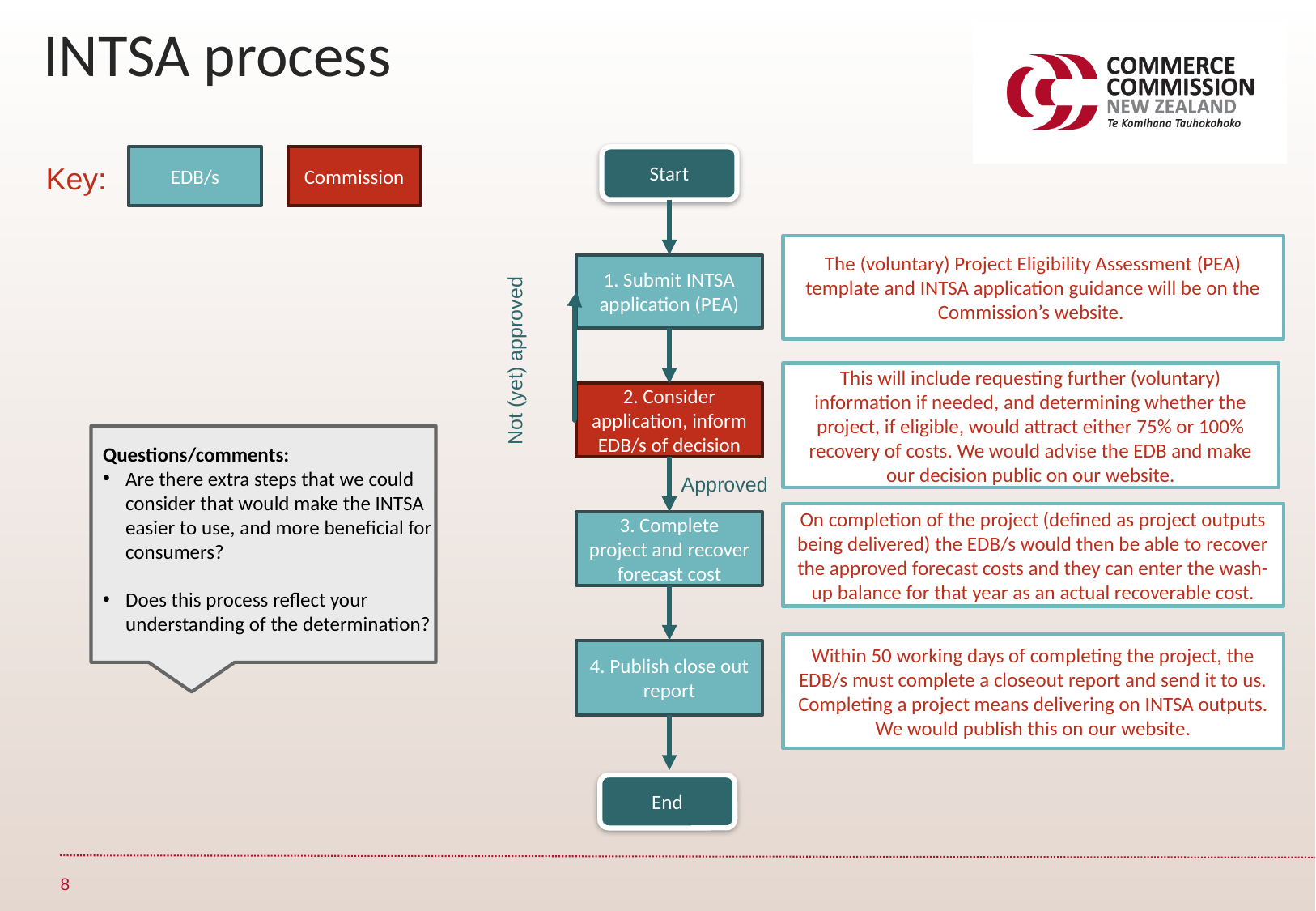

INTSA process
EDB/s
Commission
Start
Key:
The (voluntary) Project Eligibility Assessment (PEA) template and INTSA application guidance will be on the Commission’s website.
1. Submit INTSA application (PEA)
Not (yet) approved
This will include requesting further (voluntary) information if needed, and determining whether the project, if eligible, would attract either 75% or 100% recovery of costs. We would advise the EDB and make our decision public on our website.
2. Consider application, inform EDB/s of decision

Questions/comments:
Are there extra steps that we could consider that would make the INTSA easier to use, and more beneficial for consumers?

Does this process reflect your understanding of the determination?
Approved
On completion of the project (defined as project outputs being delivered) the EDB/s would then be able to recover the approved forecast costs and they can enter the wash-up balance for that year as an actual recoverable cost.
3. Complete project and recover forecast cost
Within 50 working days of completing the project, the EDB/s must complete a closeout report and send it to us. Completing a project means delivering on INTSA outputs. We would publish this on our website.
4. Publish close out report
End
8